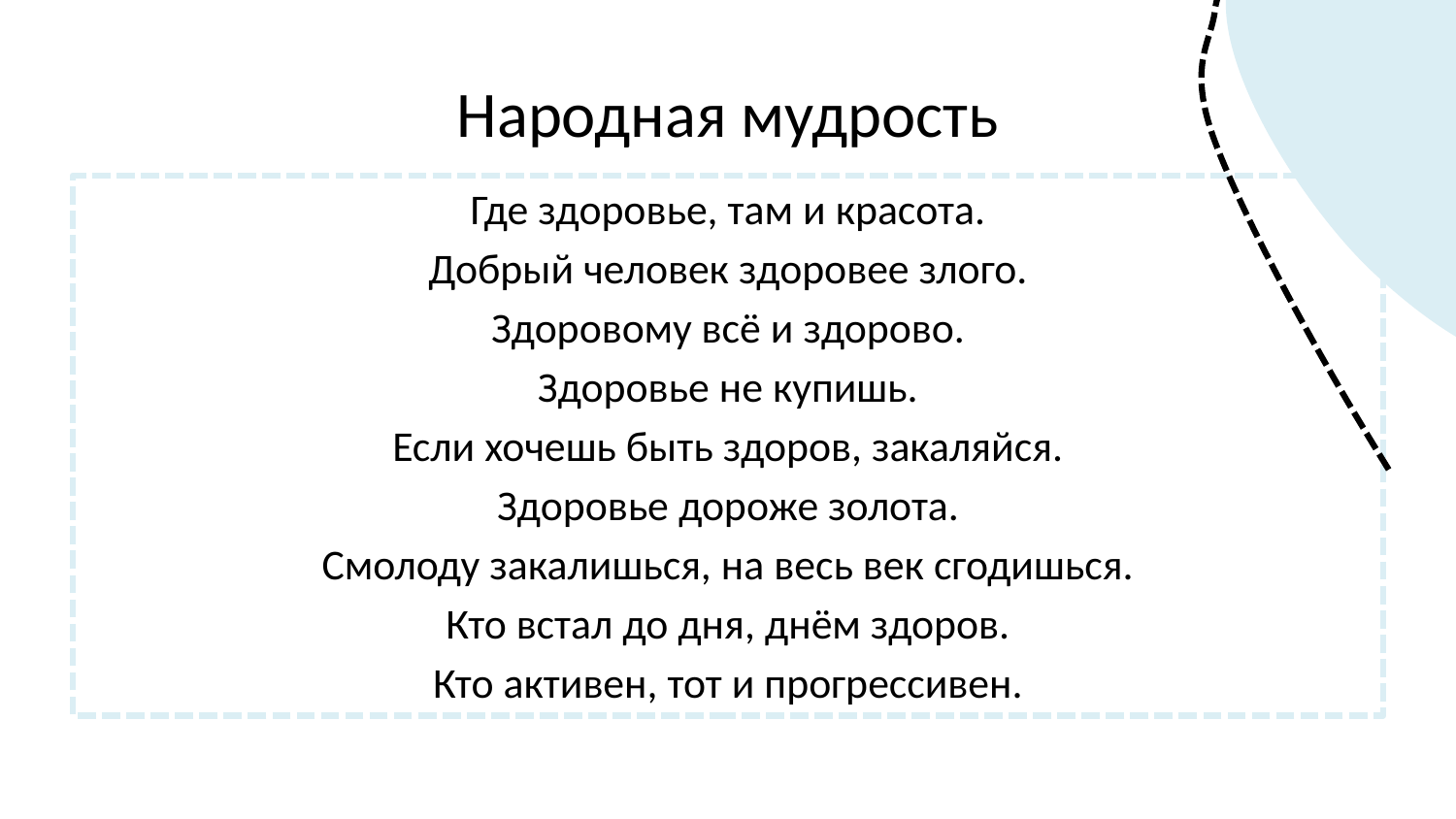

# Народная мудрость
Где здоровье, там и красота.
Добрый человек здоровее злого.
Здоровому всё и здорово.
Здоровье не купишь.
Если хочешь быть здоров, закаляйся.
Здоровье дороже золота.
Смолоду закалишься, на весь век сгодишься.
Кто встал до дня, днём здоров.
Кто активен, тот и прогрессивен.